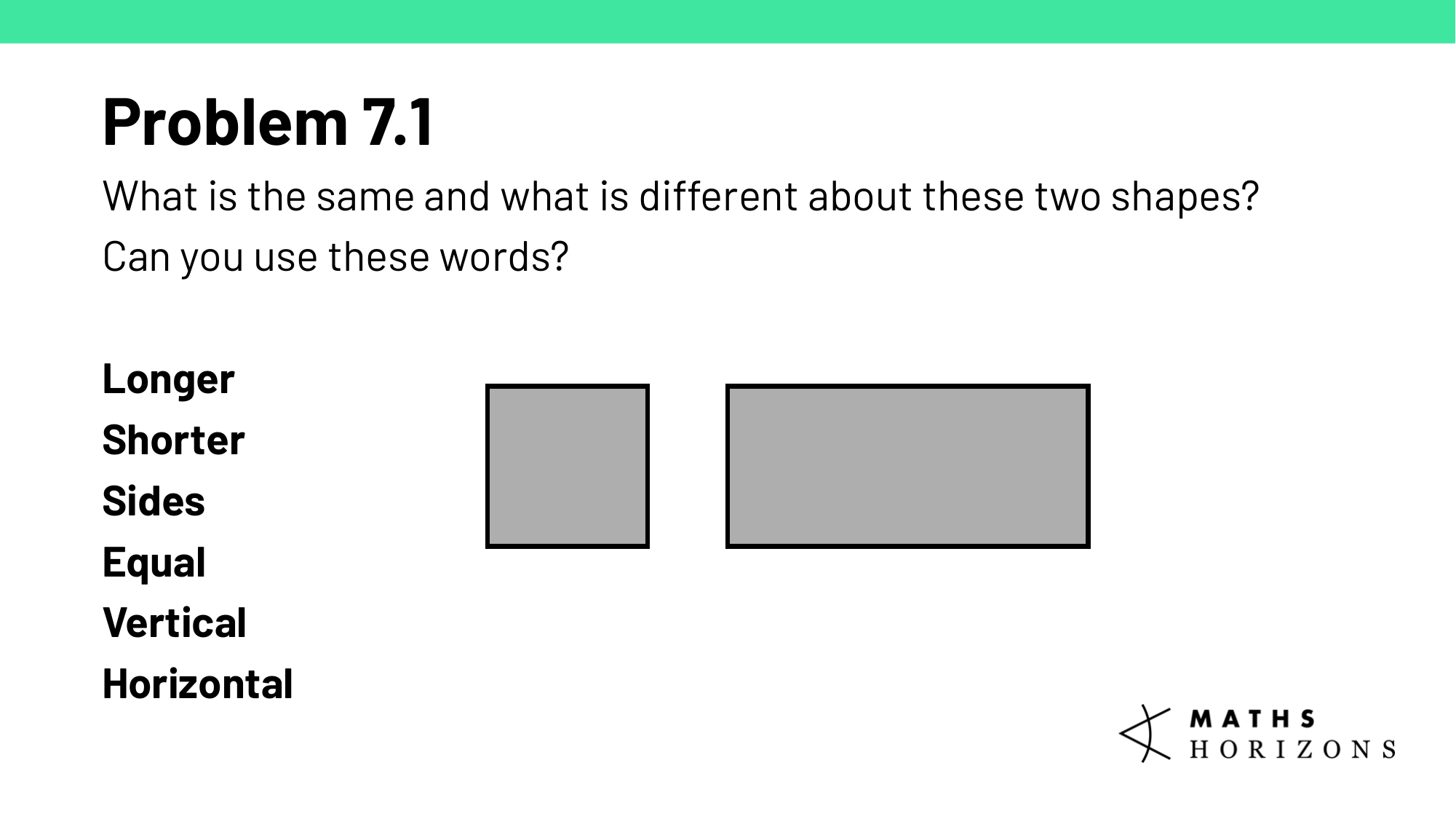

Problem 7.1
What is the same and what is different about these two shapes?
Can you use these words?

Longer
Shorter
Sides
Equal
Vertical
Horizontal